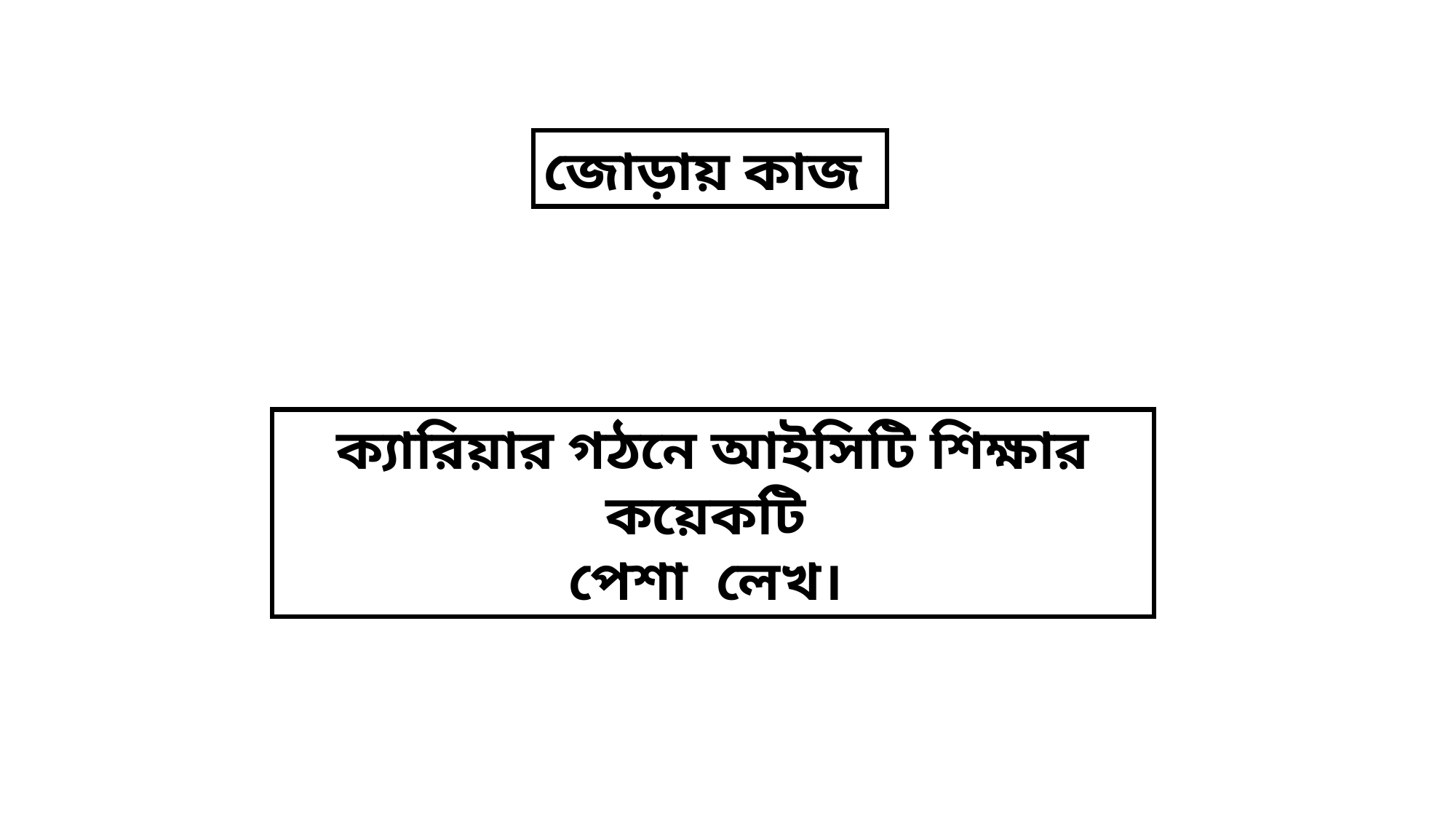

জোড়ায় কাজ
ক্যারিয়ার গঠনে আইসিটি শিক্ষার কয়েকটি
পেশা  লেখ।